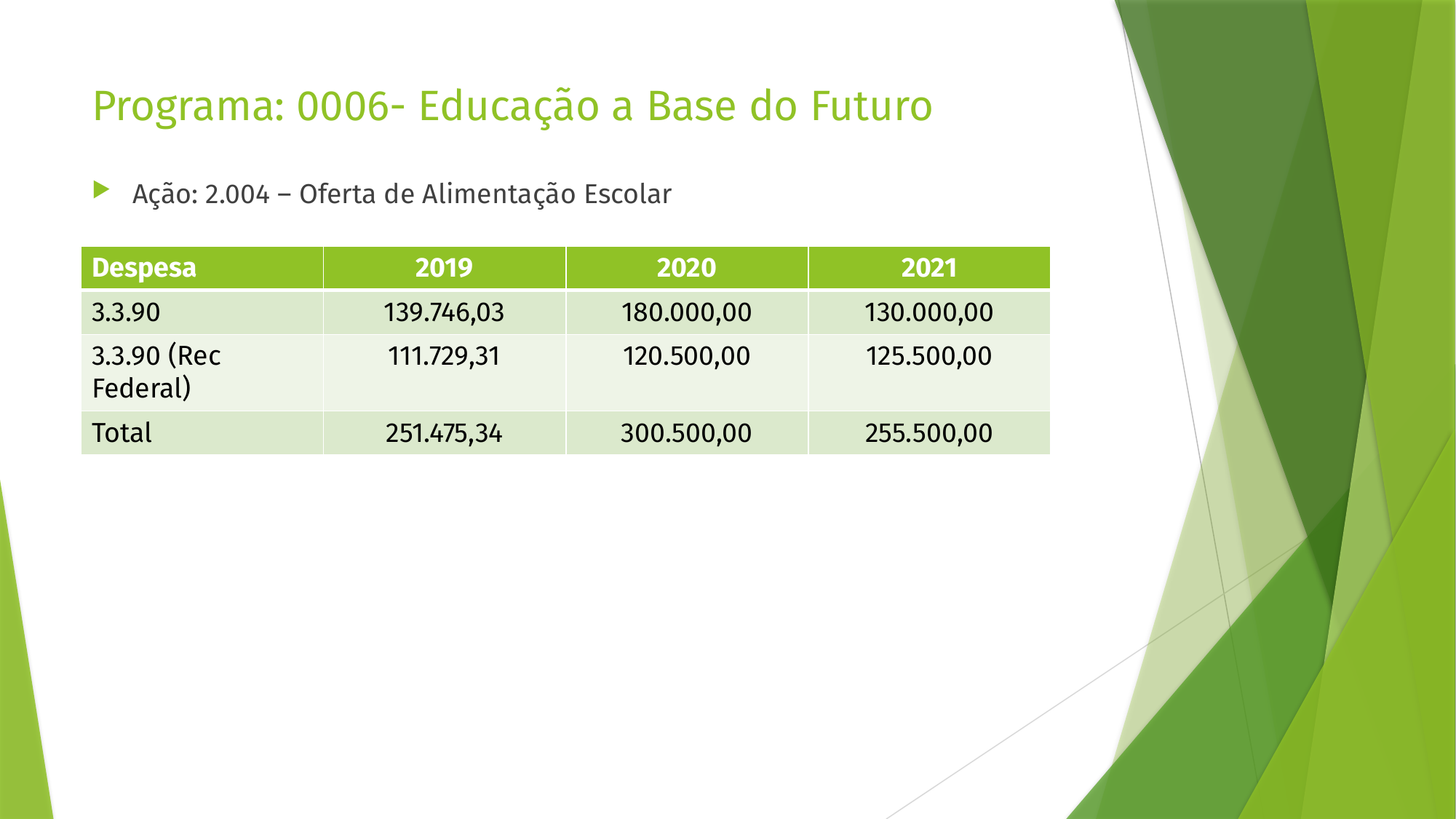

# Programa: 0006- Educação a Base do Futuro
Ação: 2.004 – Oferta de Alimentação Escolar
| Despesa | 2019 | 2020 | 2021 |
| --- | --- | --- | --- |
| 3.3.90 | 139.746,03 | 180.000,00 | 130.000,00 |
| 3.3.90 (Rec Federal) | 111.729,31 | 120.500,00 | 125.500,00 |
| Total | 251.475,34 | 300.500,00 | 255.500,00 |